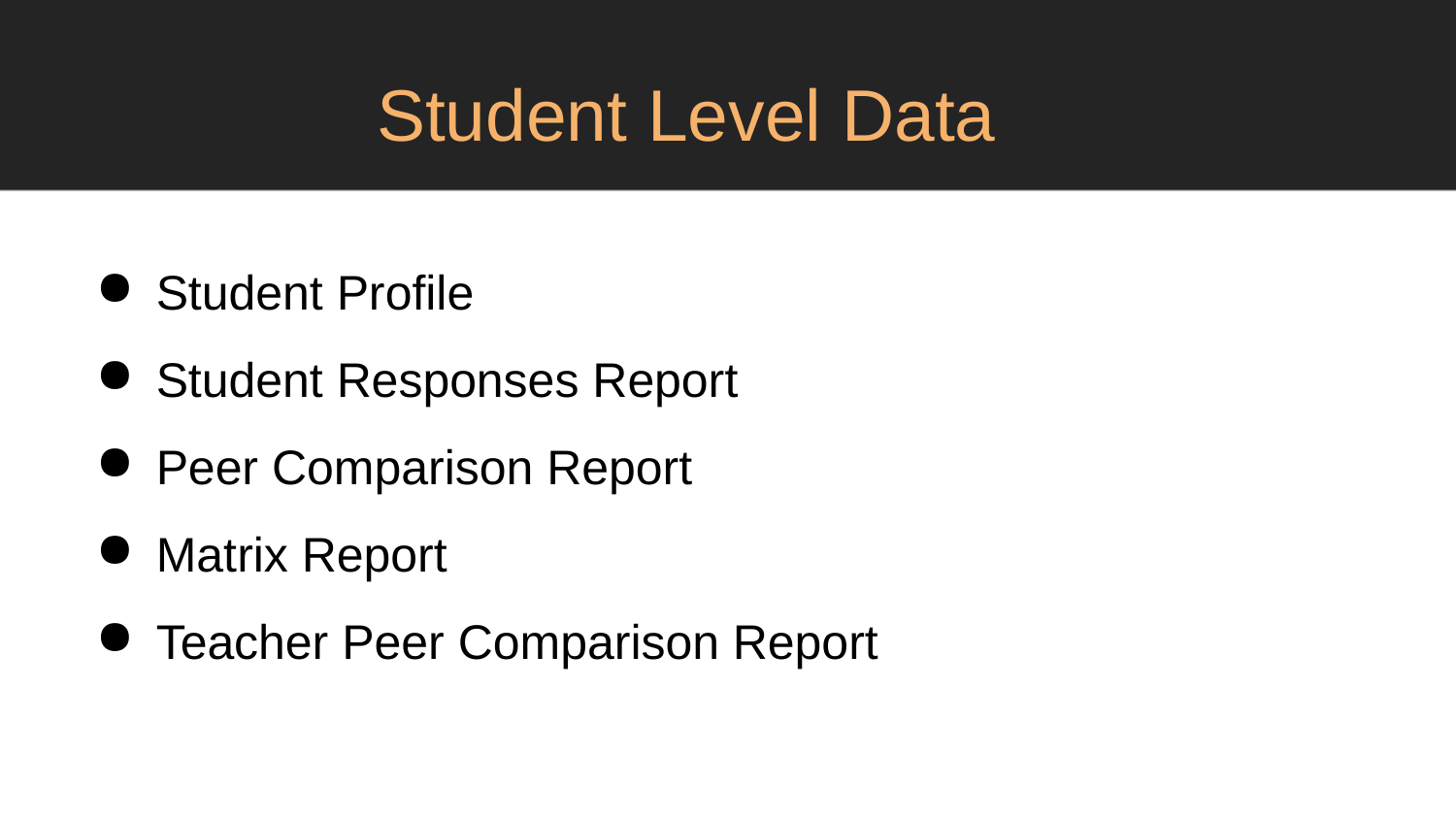

Student Level Data
Student Profile
Student Responses Report
Peer Comparison Report
Matrix Report
Teacher Peer Comparison Report